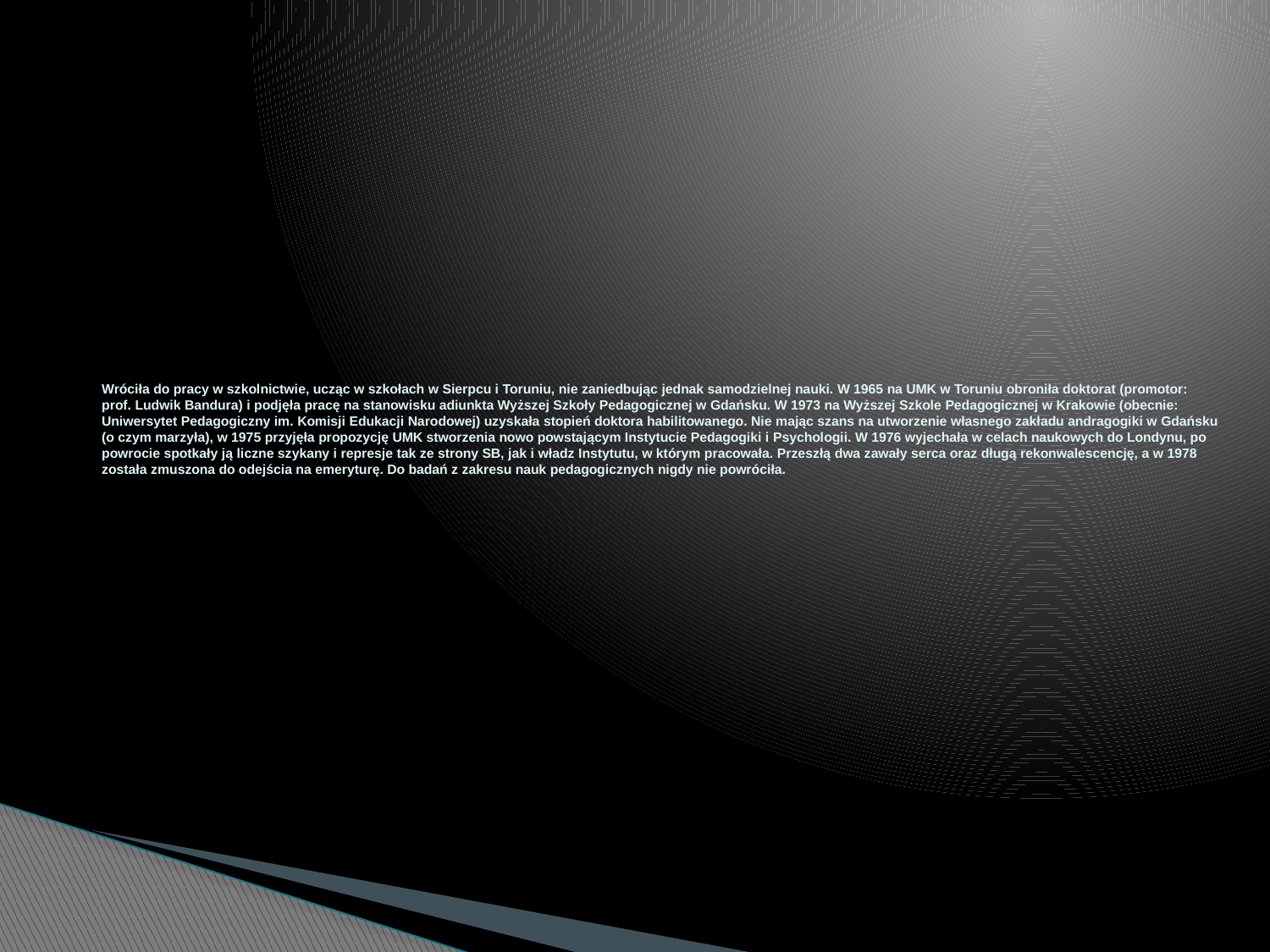

# Wróciła do pracy w szkolnictwie, ucząc w szkołach w Sierpcu i Toruniu, nie zaniedbując jednak samodzielnej nauki. W 1965 na UMK w Toruniu obroniła doktorat (promotor: prof. Ludwik Bandura) i podjęła pracę na stanowisku adiunkta Wyższej Szkoły Pedagogicznej w Gdańsku. W 1973 na Wyższej Szkole Pedagogicznej w Krakowie (obecnie: Uniwersytet Pedagogiczny im. Komisji Edukacji Narodowej) uzyskała stopień doktora habilitowanego. Nie mając szans na utworzenie własnego zakładu andragogiki w Gdańsku (o czym marzyła), w 1975 przyjęła propozycję UMK stworzenia nowo powstającym Instytucie Pedagogiki i Psychologii. W 1976 wyjechała w celach naukowych do Londynu, po powrocie spotkały ją liczne szykany i represje tak ze strony SB, jak i władz Instytutu, w którym pracowała. Przeszłą dwa zawały serca oraz długą rekonwalescencję, a w 1978 została zmuszona do odejścia na emeryturę. Do badań z zakresu nauk pedagogicznych nigdy nie powróciła.